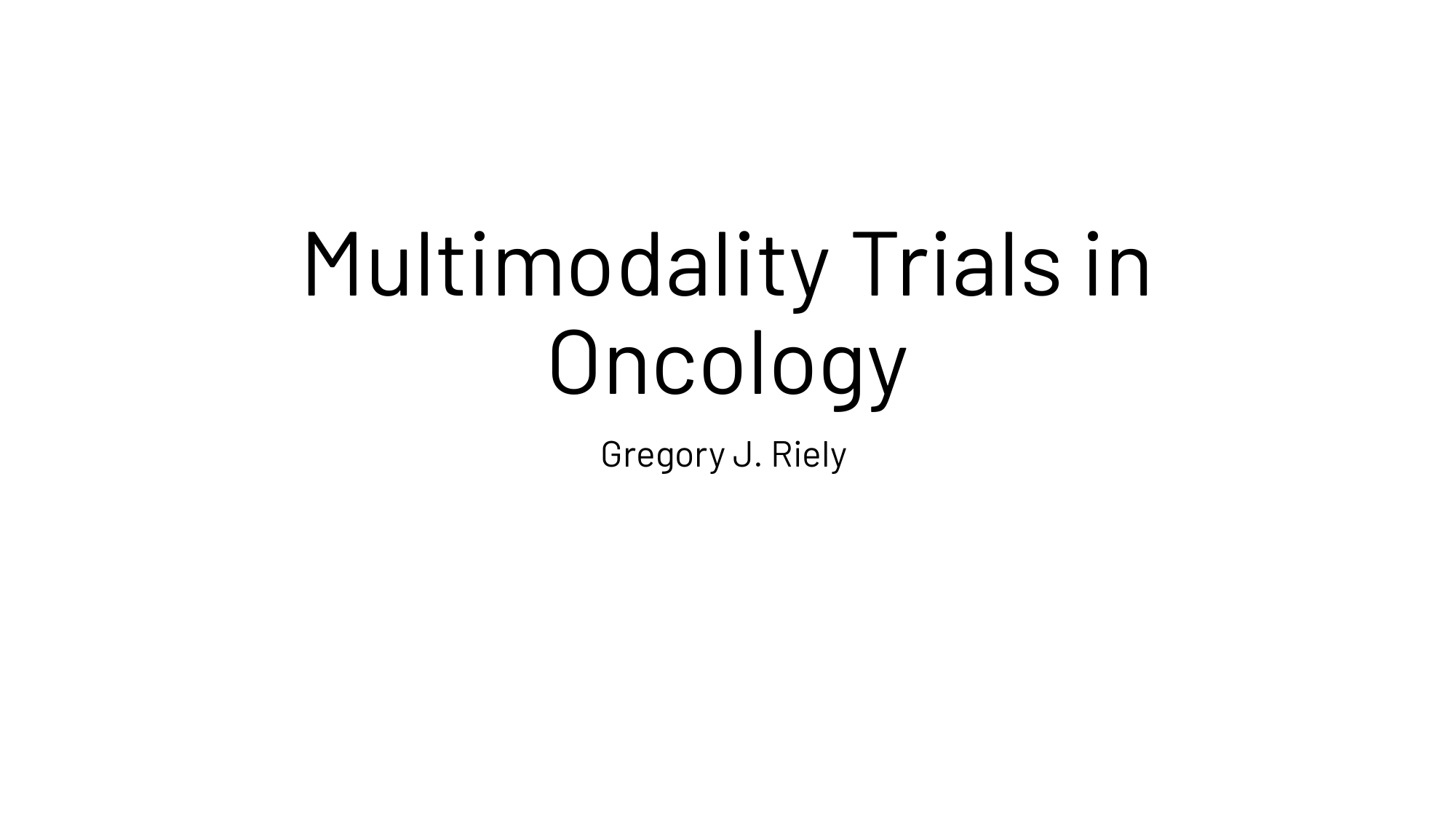

# Multimodality Trials in Oncology
Gregory J. Riely